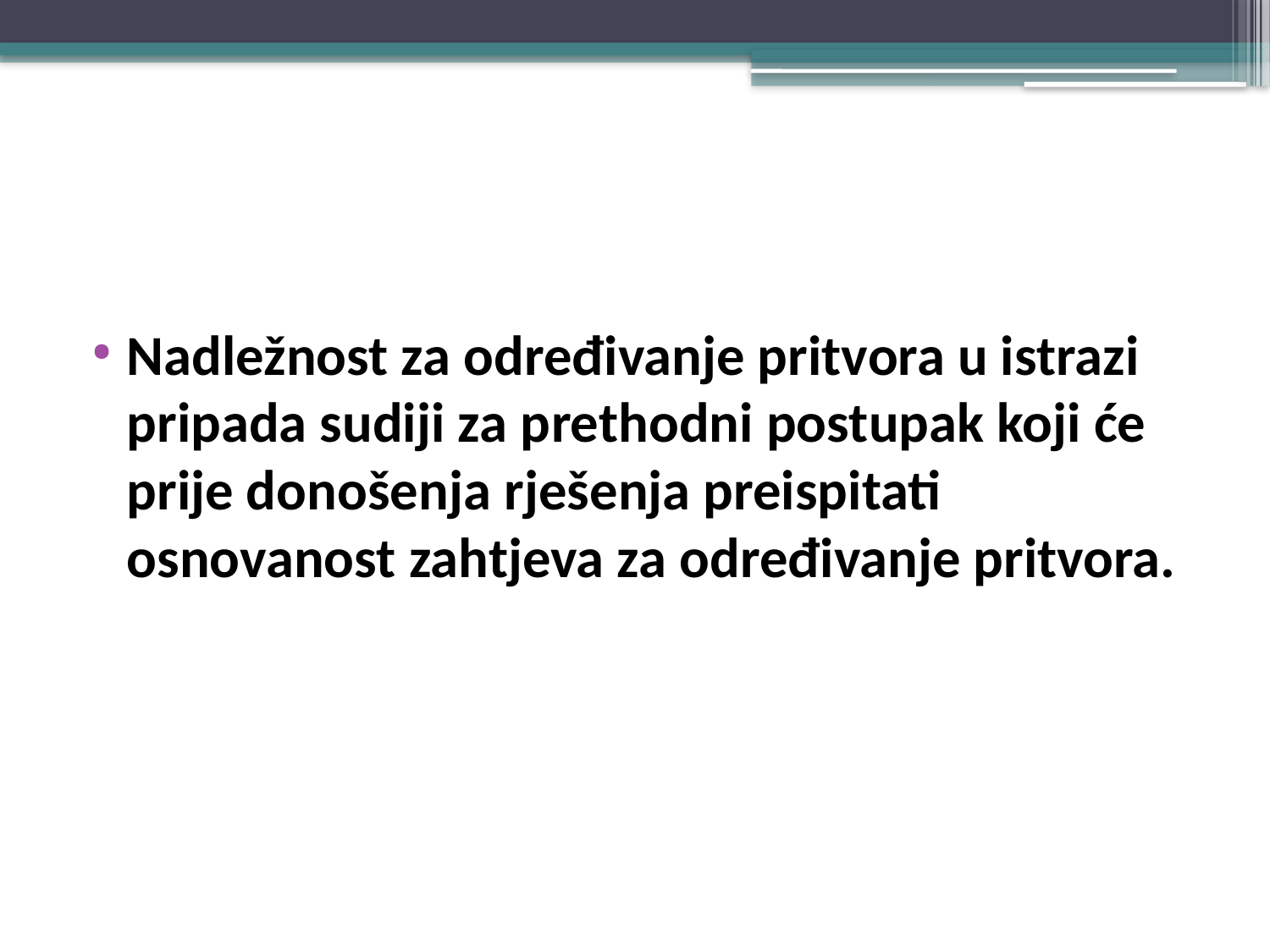

#
Nadležnost za određivanje pritvora u istrazi pripada sudiji za prethodni postupak koji će prije donošenja rješenja preispitati osnovanost zahtjeva za određivanje pritvora.